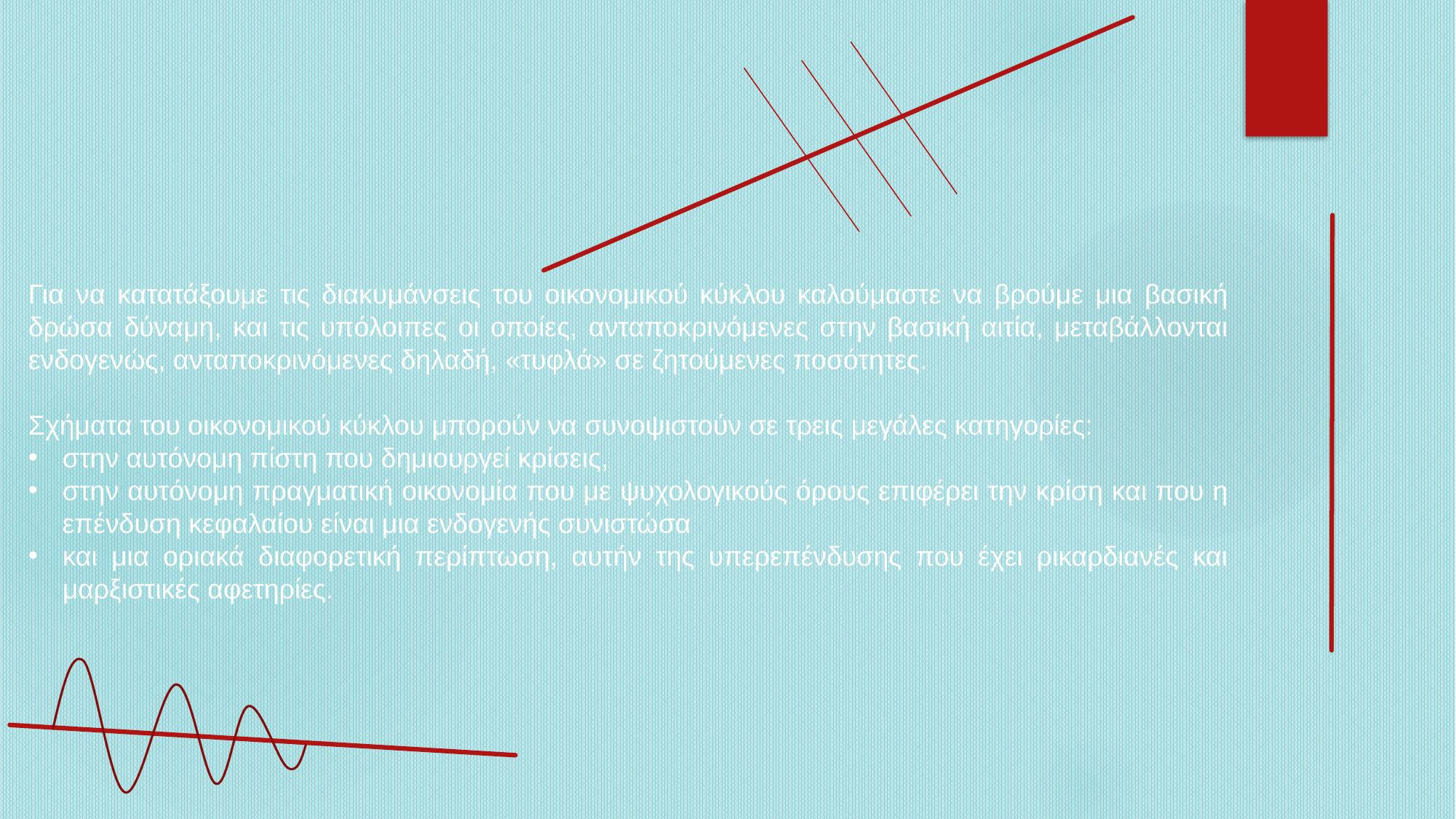

Για να κατατάξουμε τις διακυμάνσεις του οικονομικού κύκλου καλούμαστε να βρούμε μια βασική δρώσα δύναμη, και τις υπόλοιπες οι οποίες, ανταποκρινόμενες στην βασική αιτία, μεταβάλλονται ενδογενώς, ανταποκρινόμενες δηλαδή, «τυφλά» σε ζητούμενες ποσότητες.

Σχήματα του οικονομικού κύκλου μπορούν να συνοψιστούν σε τρεις μεγάλες κατηγορίες:
στην αυτόνομη πίστη που δημιουργεί κρίσεις,
στην αυτόνομη πραγματική οικονομία που με ψυχολογικούς όρους επιφέρει την κρίση και που η επένδυση κεφαλαίου είναι μια ενδογενής συνιστώσα
και μια οριακά διαφορετική περίπτωση, αυτήν της υπερεπένδυσης που έχει ρικαρδιανές και μαρξιστικές αφετηρίες.